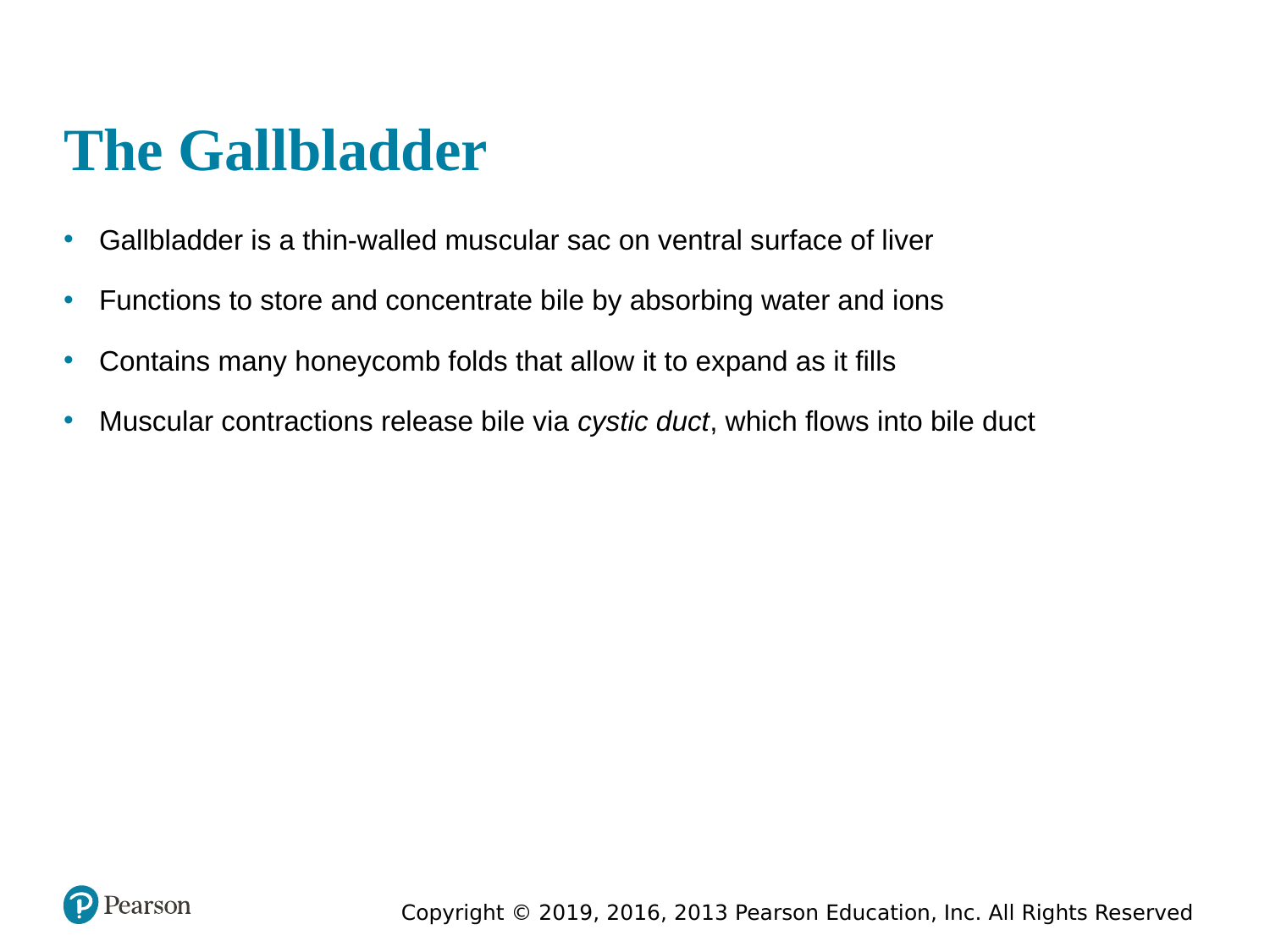

# The Gallbladder
Gallbladder is a thin-walled muscular sac on ventral surface of liver
Functions to store and concentrate bile by absorbing water and ions
Contains many honeycomb folds that allow it to expand as it fills
Muscular contractions release bile via cystic duct, which flows into bile duct